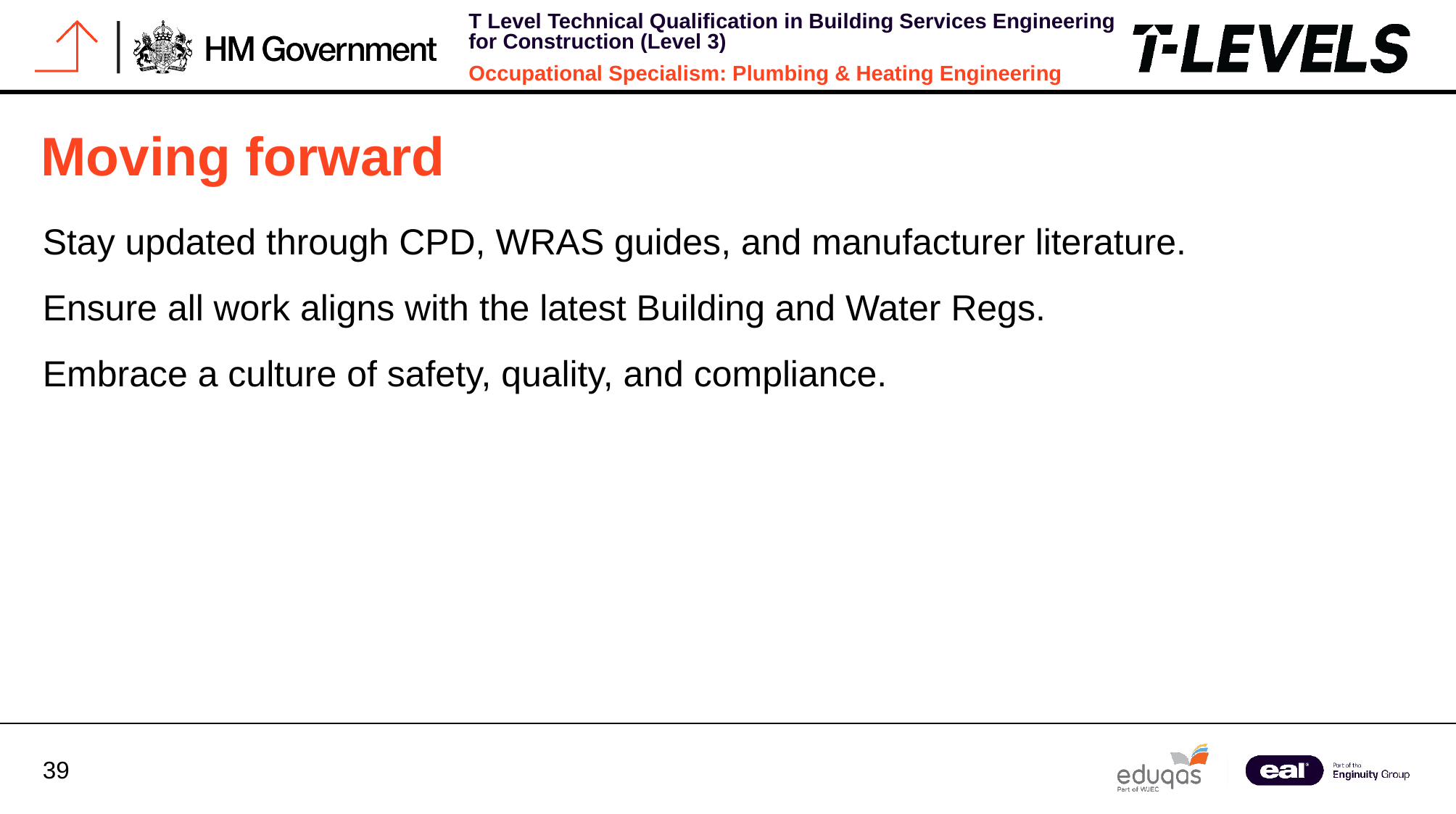

# Moving forward
Stay updated through CPD, WRAS guides, and manufacturer literature.
Ensure all work aligns with the latest Building and Water Regs.
Embrace a culture of safety, quality, and compliance.